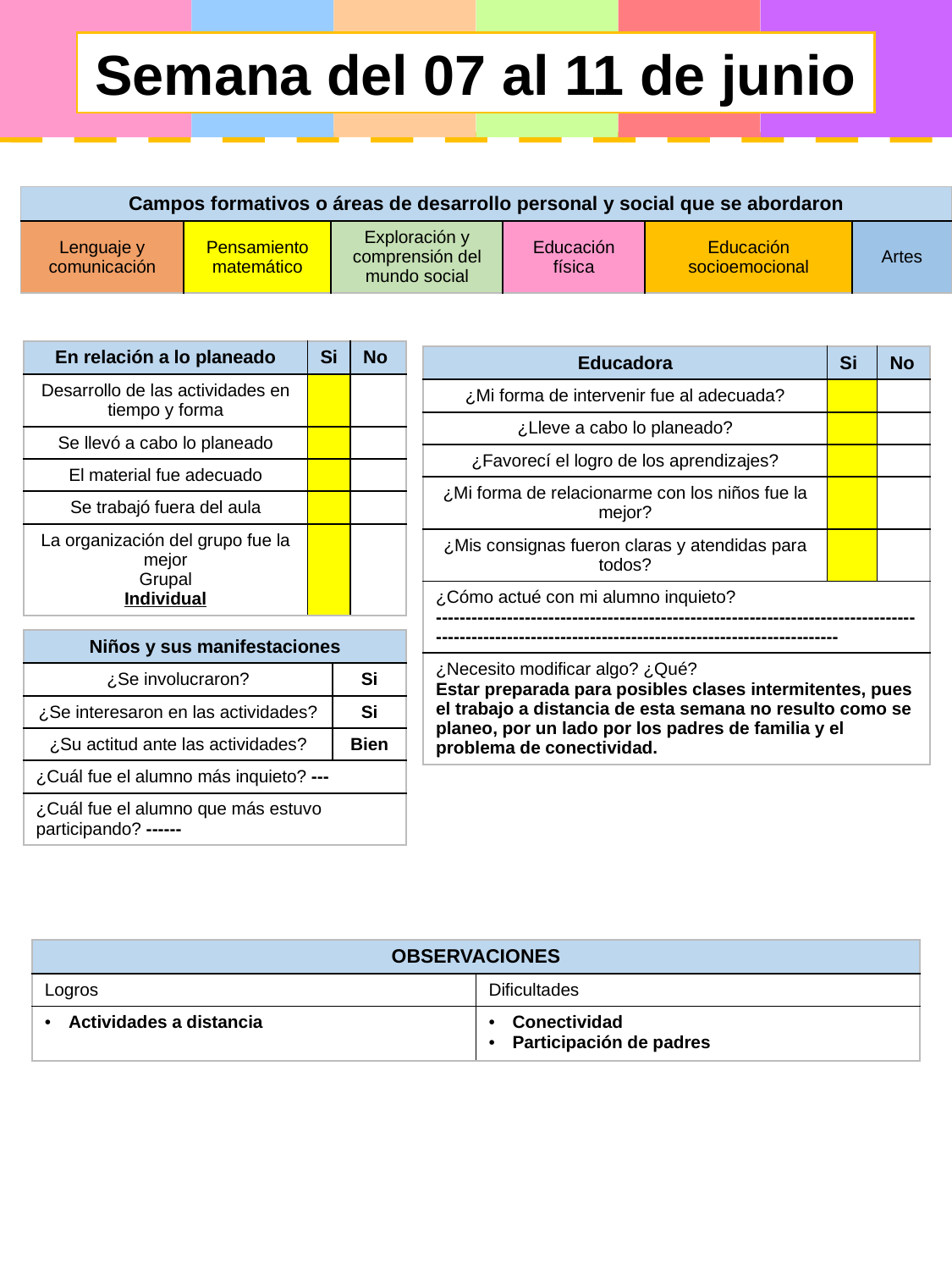

Semana del 07 al 11 de junio
| Campos formativos o áreas de desarrollo personal y social que se abordaron |  |  |  |  |  |
| --- | --- | --- | --- | --- | --- |
| Lenguaje y comunicación | Pensamiento matemático | Exploración y comprensión del mundo social | Educación física | Educación socioemocional | Artes |
| En relación a lo planeado | Si | No |
| --- | --- | --- |
| Desarrollo de las actividades en tiempo y forma |  |  |
| Se llevó a cabo lo planeado |  |  |
| El material fue adecuado |  |  |
| Se trabajó fuera del aula |  |  |
| La organización del grupo fue la mejor Grupal Individual |  |  |
| Educadora | Si | No |
| --- | --- | --- |
| ¿Mi forma de intervenir fue al adecuada? |  |  |
| ¿Lleve a cabo lo planeado? |  |  |
| ¿Favorecí el logro de los aprendizajes? |  |  |
| ¿Mi forma de relacionarme con los niños fue la mejor? |  |  |
| ¿Mis consignas fueron claras y atendidas para todos? |  |  |
| ¿Cómo actué con mi alumno inquieto? ----------------------------------------------------------------------------------------------------------------------------------------------------- |  |  |
| ¿Necesito modificar algo? ¿Qué? Estar preparada para posibles clases intermitentes, pues el trabajo a distancia de esta semana no resulto como se planeo, por un lado por los padres de familia y el problema de conectividad. |  |  |
| Niños y sus manifestaciones |  |
| --- | --- |
| ¿Se involucraron? | Si |
| ¿Se interesaron en las actividades? | Si |
| ¿Su actitud ante las actividades? | Bien |
| ¿Cuál fue el alumno más inquieto? --- |  |
| ¿Cuál fue el alumno que más estuvo participando? ------ |  |
| OBSERVACIONES |  |
| --- | --- |
| Logros | Dificultades |
| Actividades a distancia | Conectividad Participación de padres |